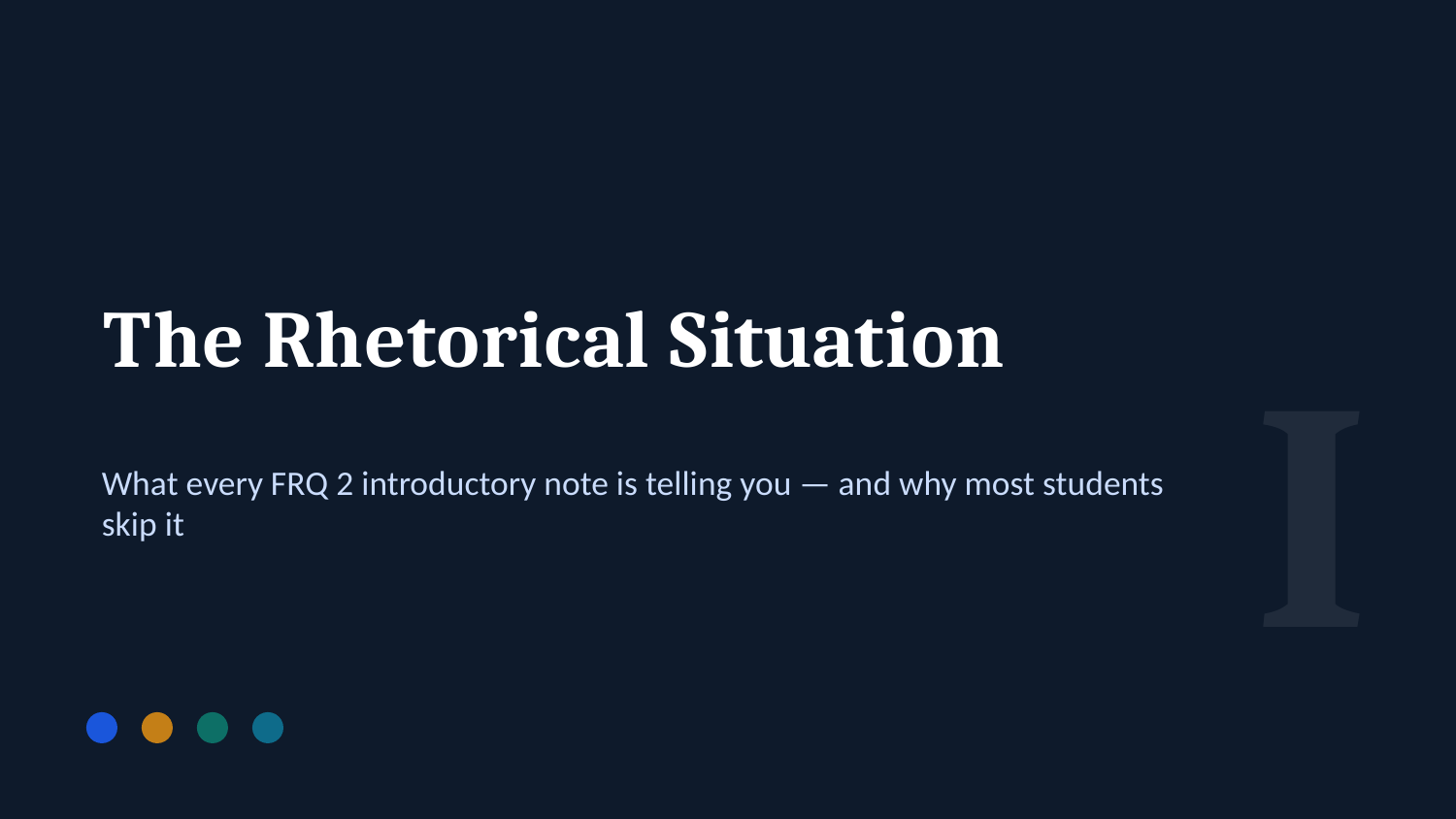

I
The Rhetorical Situation
What every FRQ 2 introductory note is telling you — and why most students skip it